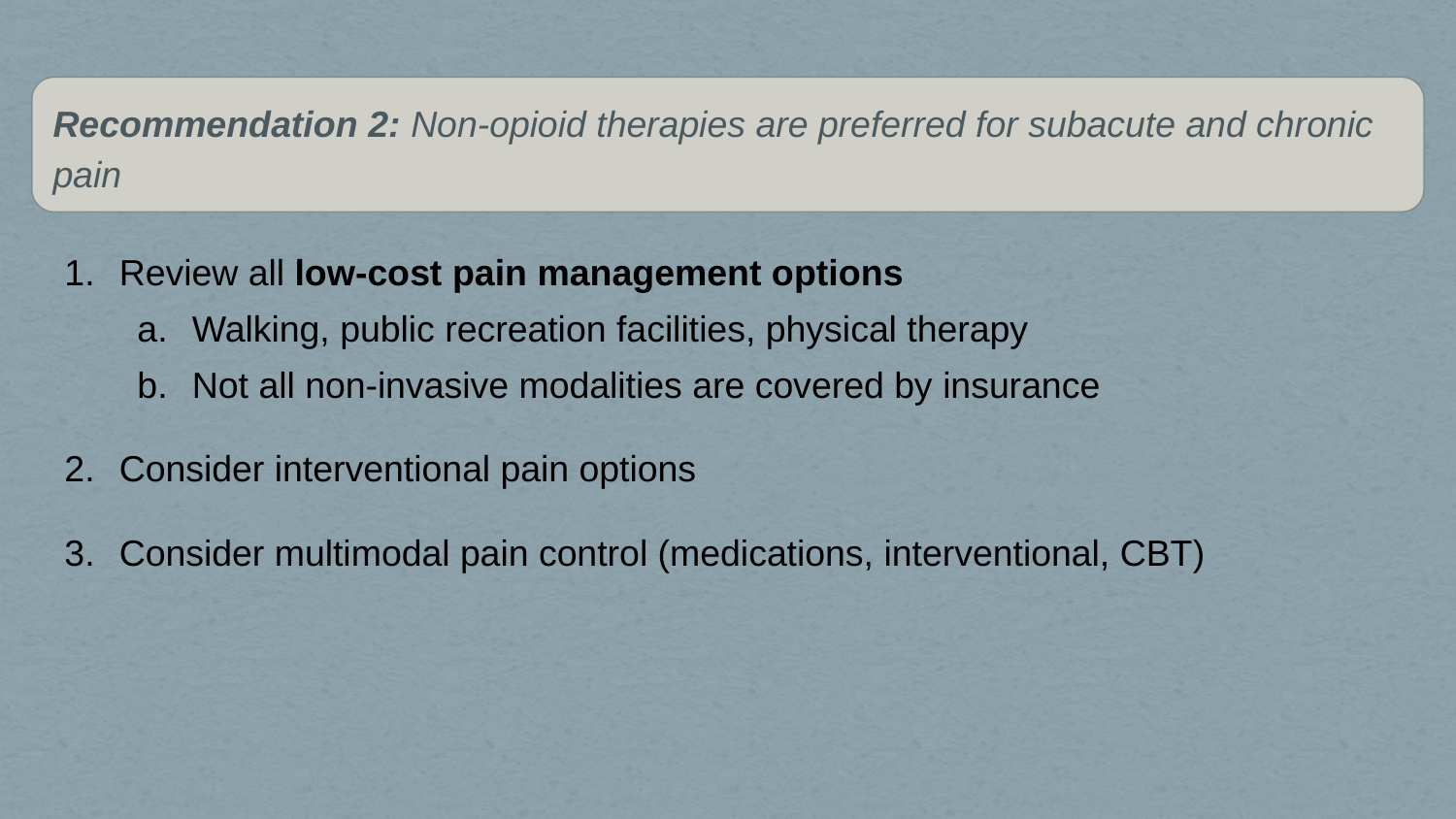

Recommendation 2: Non-opioid therapies are preferred for subacute and chronic pain
Review all low-cost pain management options
Walking, public recreation facilities, physical therapy
Not all non-invasive modalities are covered by insurance
Consider interventional pain options
Consider multimodal pain control (medications, interventional, CBT)